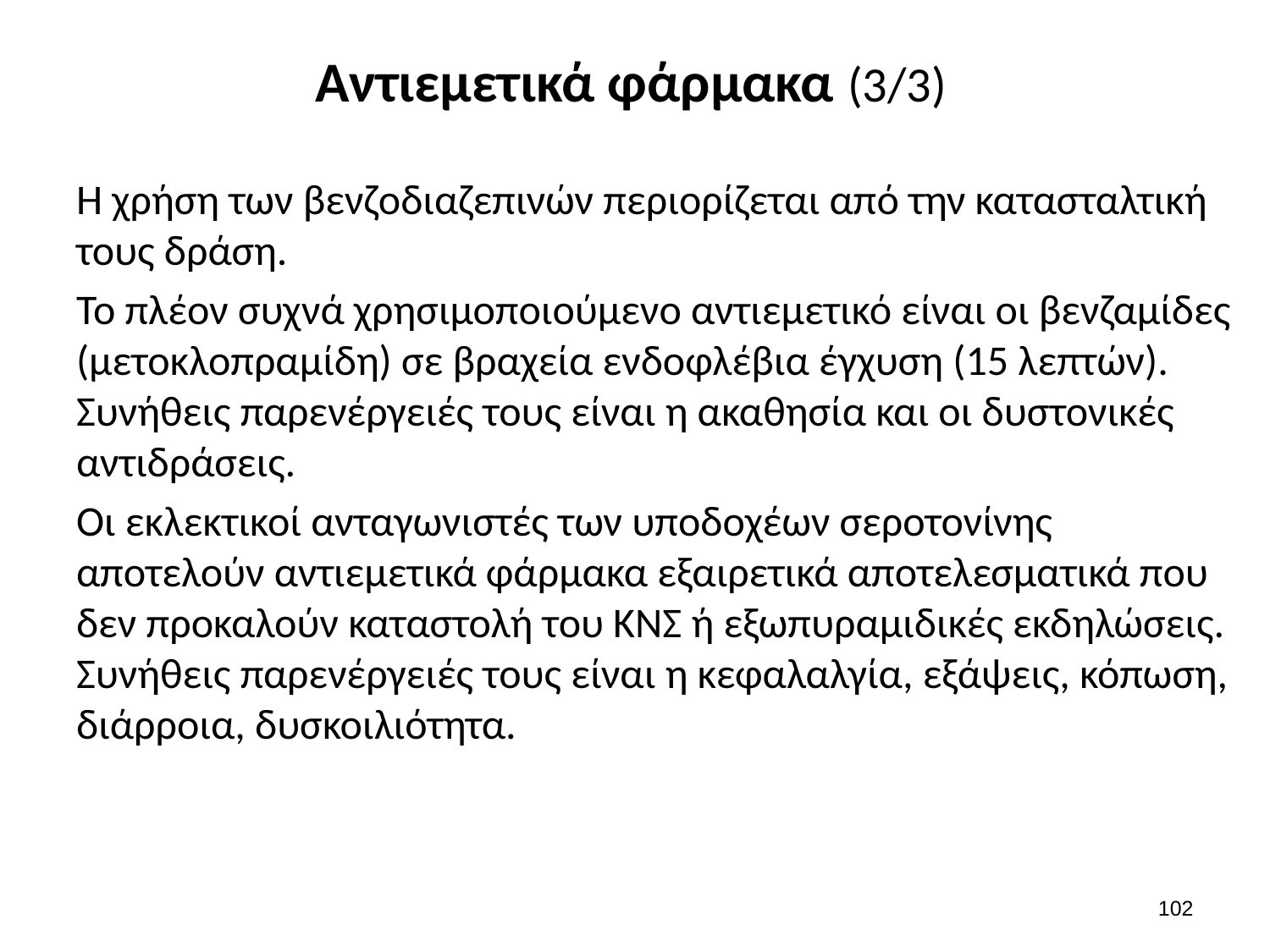

# Αντιεμετικά φάρμακα (3/3)
Η χρήση των βενζοδιαζεπινών περιορίζεται από την κατασταλτική τους δράση.
Το πλέον συχνά χρησιμοποιούμενο αντιεμετικό είναι οι βενζαμίδες (μετοκλοπραμίδη) σε βραχεία ενδοφλέβια έγχυση (15 λεπτών). Συνήθεις παρενέργειές τους είναι η ακαθησία και οι δυστονικές αντιδράσεις.
Οι εκλεκτικοί ανταγωνιστές των υποδοχέων σεροτονίνης αποτελούν αντιεμετικά φάρμακα εξαιρετικά αποτελεσματικά που δεν προκαλούν καταστολή του ΚΝΣ ή εξωπυραμιδικές εκδηλώσεις. Συνήθεις παρενέργειές τους είναι η κεφαλαλγία, εξάψεις, κόπωση, διάρροια, δυσκοιλιότητα.
102